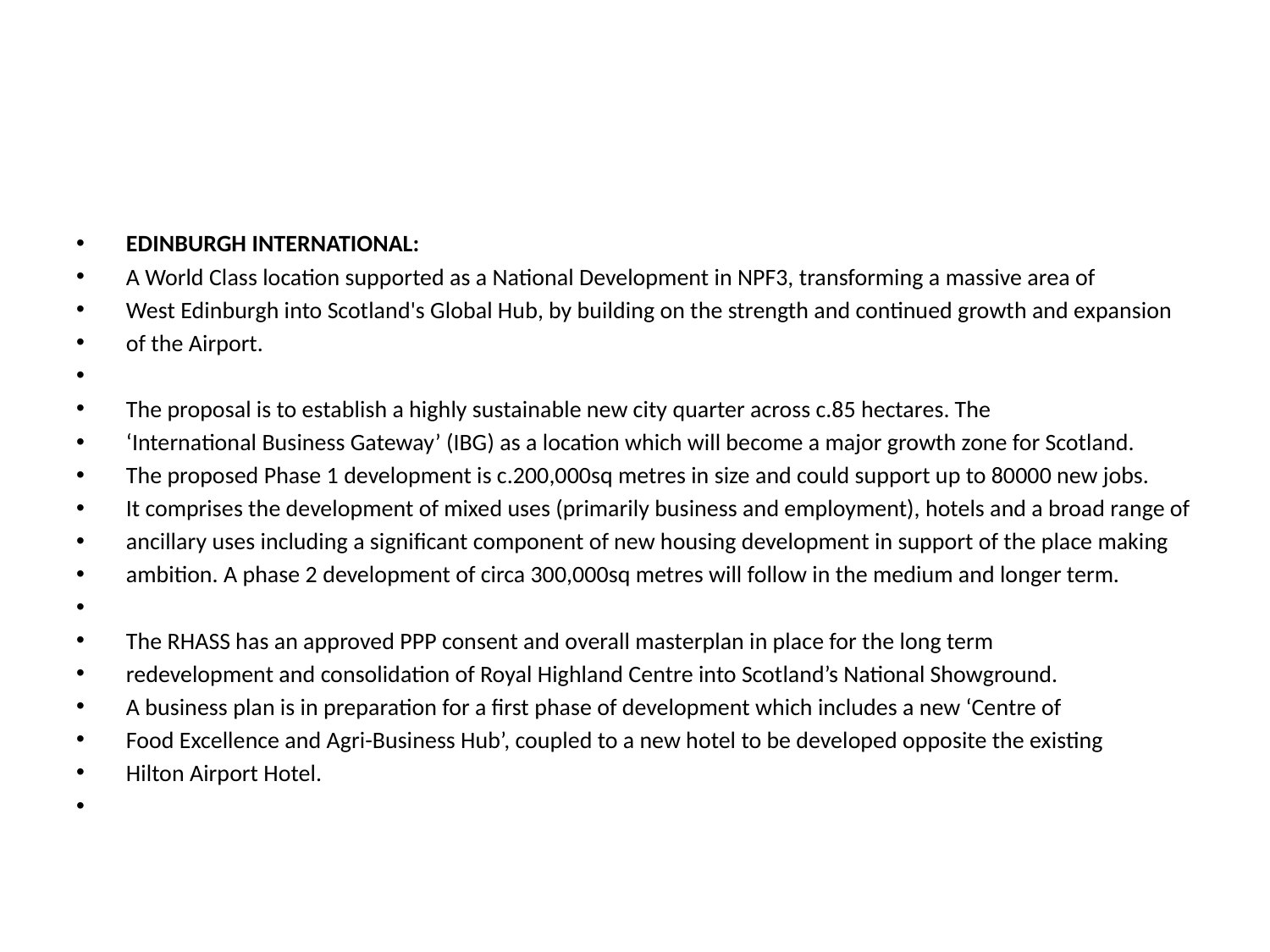

#
EDINBURGH INTERNATIONAL:
A World Class location supported as a National Development in NPF3, transforming a massive area of
West Edinburgh into Scotland's Global Hub, by building on the strength and continued growth and expansion
of the Airport.

The proposal is to establish a highly sustainable new city quarter across c.85 hectares. The
‘International Business Gateway’ (IBG) as a location which will become a major growth zone for Scotland.
The proposed Phase 1 development is c.200,000sq metres in size and could support up to 80000 new jobs.
It comprises the development of mixed uses (primarily business and employment), hotels and a broad range of
ancillary uses including a significant component of new housing development in support of the place making
ambition. A phase 2 development of circa 300,000sq metres will follow in the medium and longer term.

The RHASS has an approved PPP consent and overall masterplan in place for the long term
redevelopment and consolidation of Royal Highland Centre into Scotland’s National Showground.
A business plan is in preparation for a first phase of development which includes a new ‘Centre of
Food Excellence and Agri-Business Hub’, coupled to a new hotel to be developed opposite the existing
Hilton Airport Hotel.